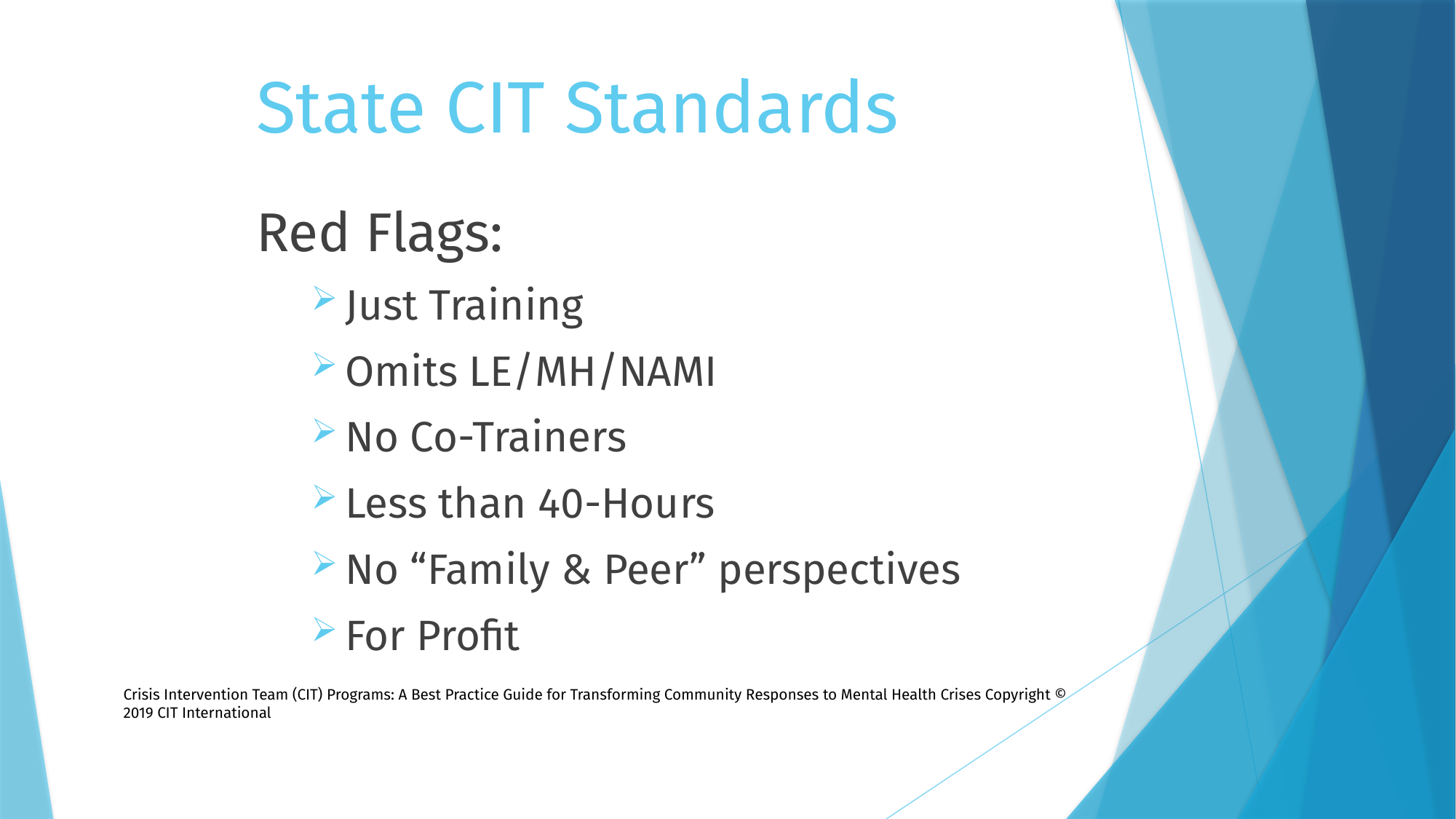

# State CIT Standards
Red Flags:
Just Training
Omits LE/MH/NAMI
No Co-Trainers
Less than 40-Hours
No “Family & Peer” perspectives
For Profit

Crisis Intervention Team (CIT) Programs: A Best Practice Guide for Transforming Community Responses to Mental Health Crises Copyright © 2019 CIT International